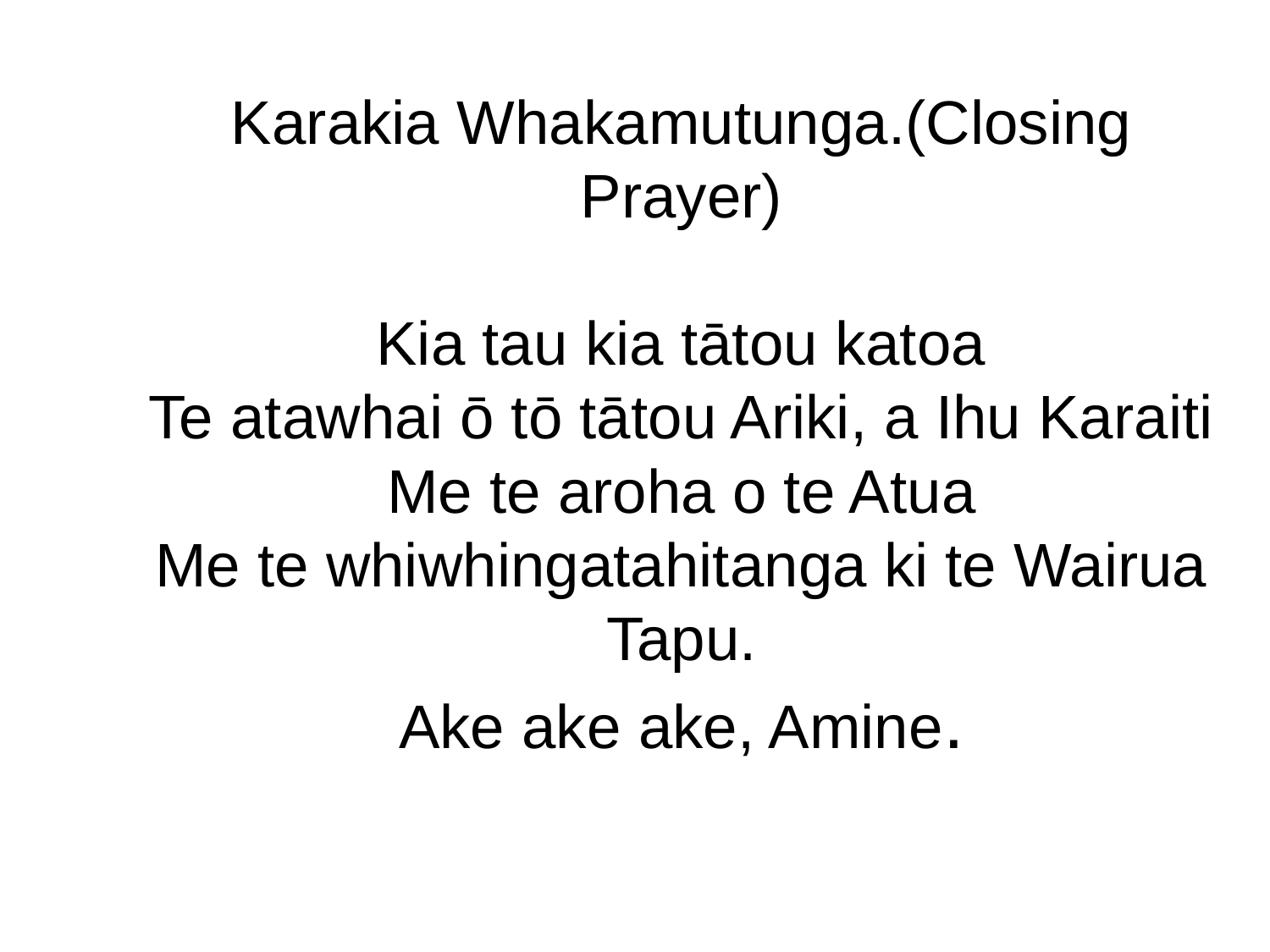

# Karakia Whakamutunga.(Closing Prayer) Kia tau kia tātou katoa Te atawhai ō tō tātou Ariki, a Ihu Karaiti Me te aroha o te Atua Me te whiwhingatahitanga ki te Wairua Tapu. Ake ake ake, Amine.